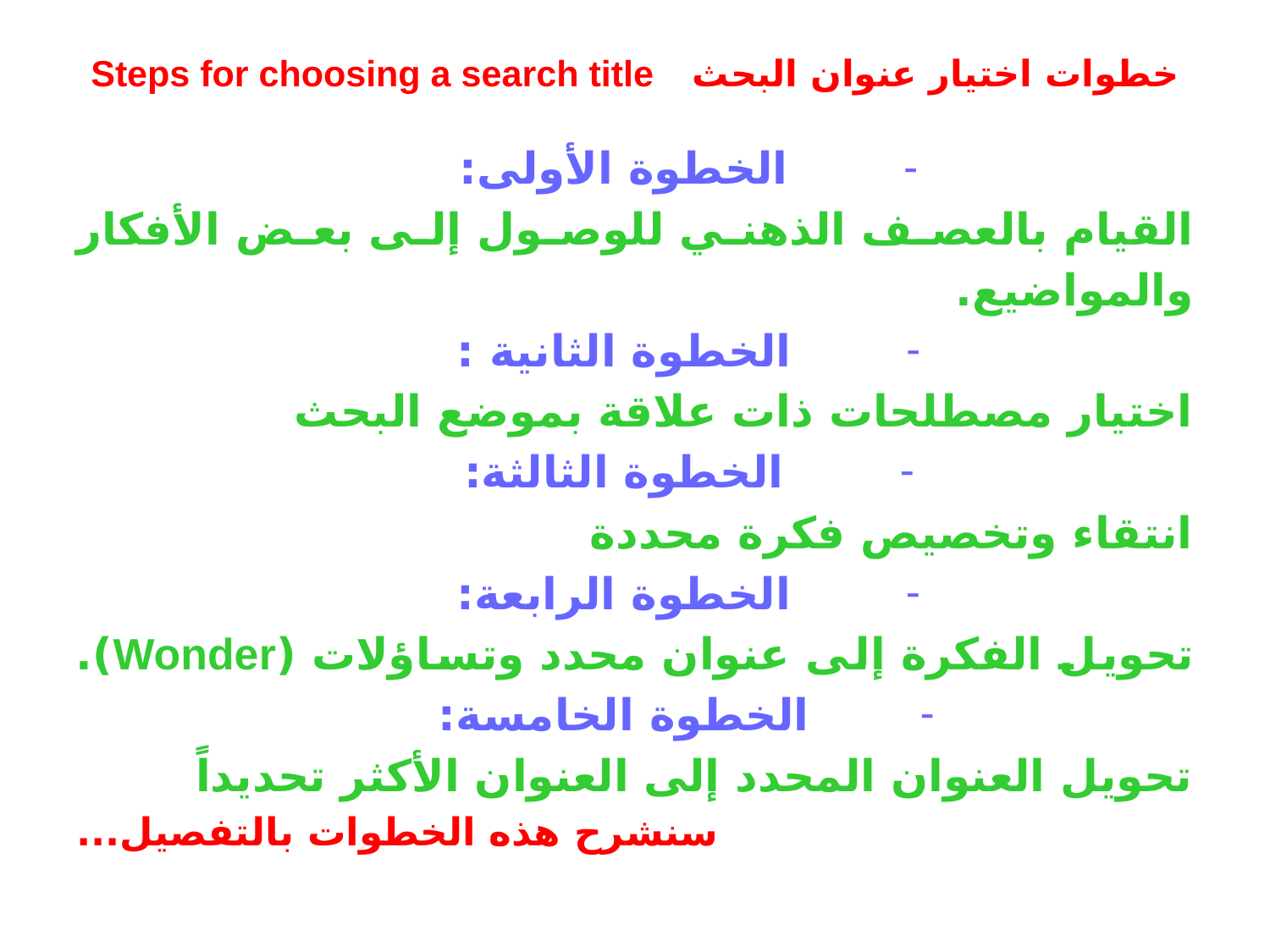

# خطوات اختيار عنوان البحث   Steps for choosing a search title
الخطوة الأولى:
القيام بالعصف الذهني للوصول إلى بعض الأفكار والمواضيع.
الخطوة الثانية :
اختيار مصطلحات ذات علاقة بموضع البحث
الخطوة الثالثة:
انتقاء وتخصيص فكرة محددة
الخطوة الرابعة:
تحويل الفكرة إلى عنوان محدد وتساؤلات (Wonder).
الخطوة الخامسة:
تحويل العنوان المحدد إلى العنوان الأكثر تحديداً
سنشرح هذه الخطوات بالتفصيل...